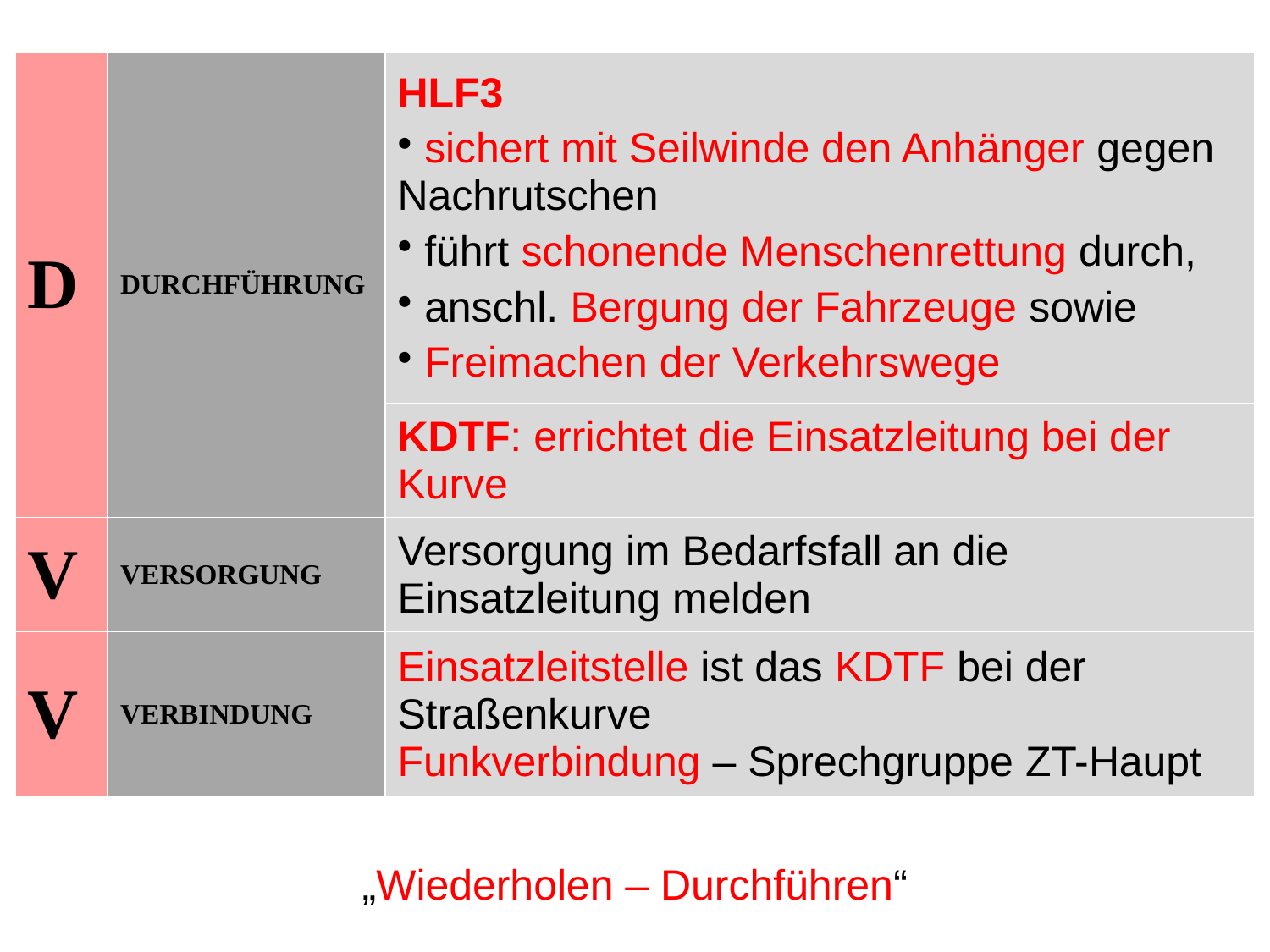

| D | DURCHFÜHRUNG | HLF3 sichert mit Seilwinde den Anhänger gegen Nachrutschen führt schonende Menschenrettung durch, anschl. Bergung der Fahrzeuge sowie Freimachen der Verkehrswege |
| --- | --- | --- |
|  |  | KDTF: errichtet die Einsatzleitung bei der Kurve |
| V | VERSORGUNG | Versorgung im Bedarfsfall an die Einsatzleitung melden |
| V | VERBINDUNG | Einsatzleitstelle ist das KDTF bei der Straßenkurve Funkverbindung – Sprechgruppe ZT-Haupt |
„Wiederholen – Durchführen“